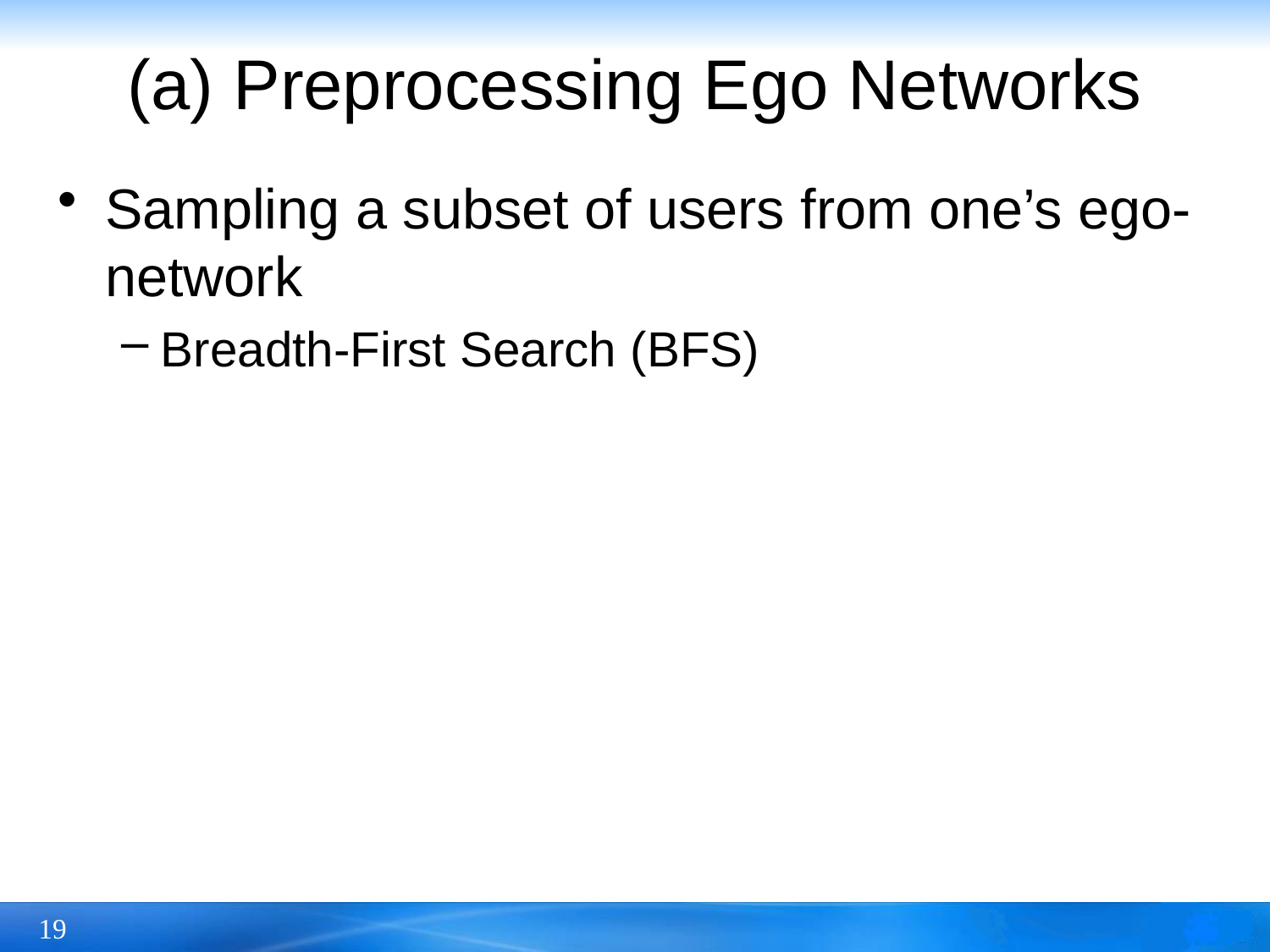

# (a) Preprocessing Ego Networks
Sampling a subset of users from one’s ego-network
Breadth-First Search (BFS)